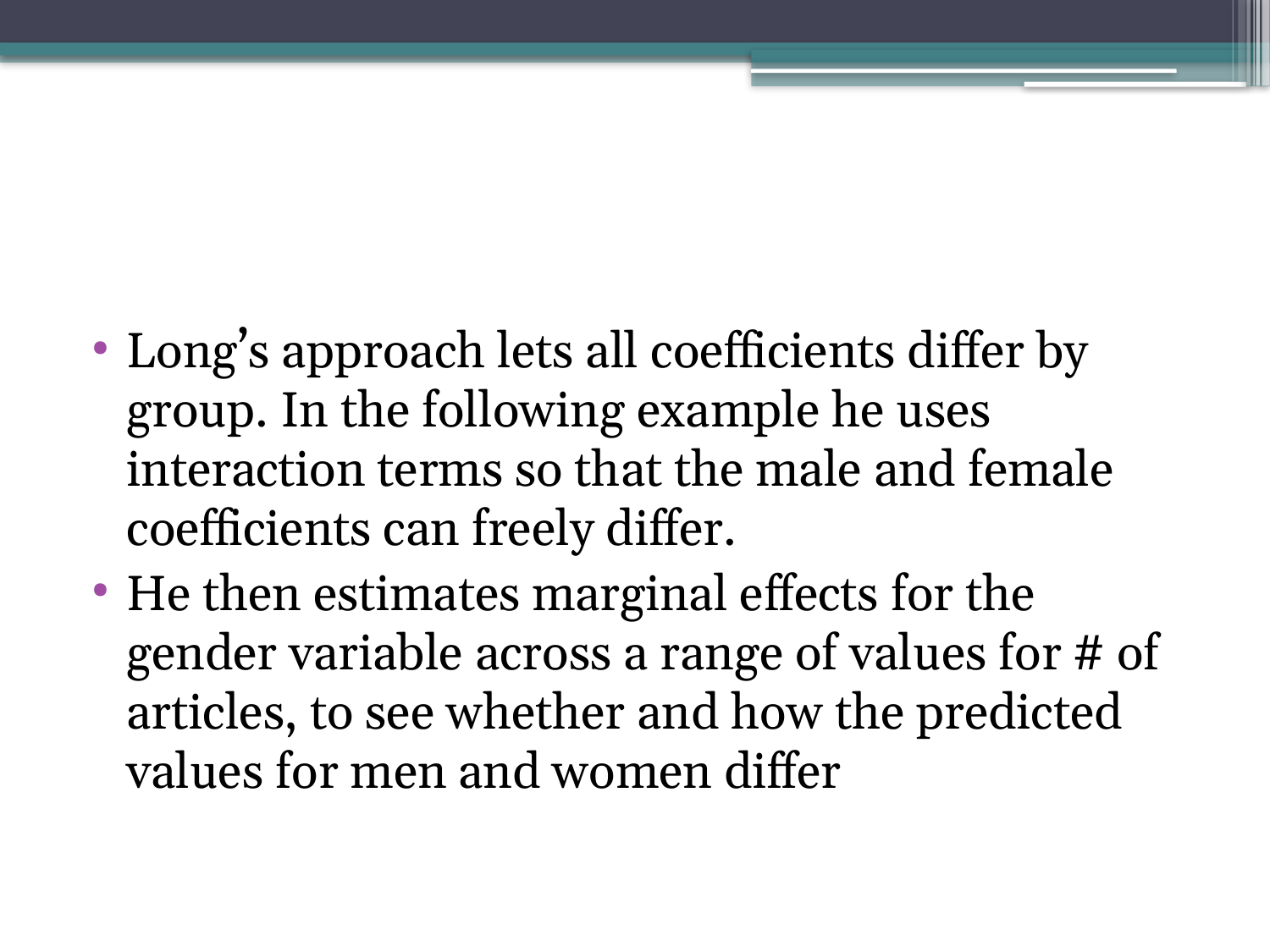

#
Long’s approach lets all coefficients differ by group. In the following example he uses interaction terms so that the male and female coefficients can freely differ.
He then estimates marginal effects for the gender variable across a range of values for # of articles, to see whether and how the predicted values for men and women differ